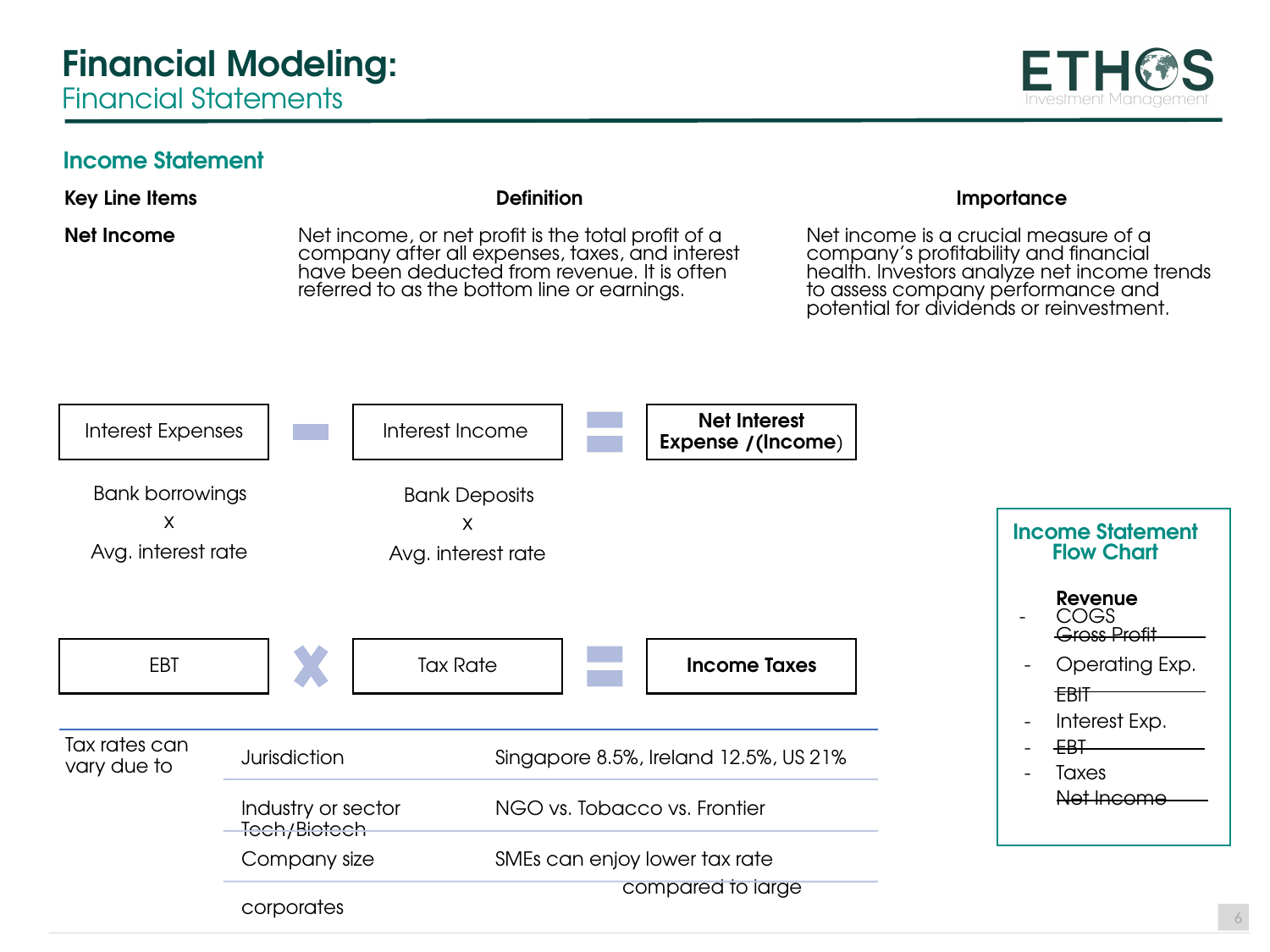

# Financial Modeling: Financial Statements
Income Statement

| Key Line Items | Definition | Importance |
| --- | --- | --- |
| Net Income | Net income, or net profit is the total profit of a company after all expenses, taxes, and interest have been deducted from revenue. It is often referred to as the bottom line or earnings. | Net income is a crucial measure of a company’s profitability and financial health. Investors analyze net income trends to assess company performance and potential for dividends or reinvestment. |
|  |  |  |

Interest Expenses

Interest Income

Net Interest Expense /(Income)
Bank borrowings
Bank Deposits
Avg. interest rate
Avg. interest rate

x
x
| Income Statement Flow Chart |
| --- |
EBT

Tax Rate

Income Taxes
|  | Revenue |
| --- | --- |
| - | COGS |
|  | Gross Profit |
| - | Operating Exp. |
|  | EBIT |
| - | Interest Exp. |
| - | EBT |
| - | Taxes |
|  | Net Income |
Tax rates can vary due to
Jurisdiction 		Singapore 8.5%, Ireland 12.5%, US 21%
Industry or sector 	NGO vs. Tobacco vs. Frontier Tech/Biotech
Company size 	SMEs can enjoy lower tax rate
			compared to large corporates
6